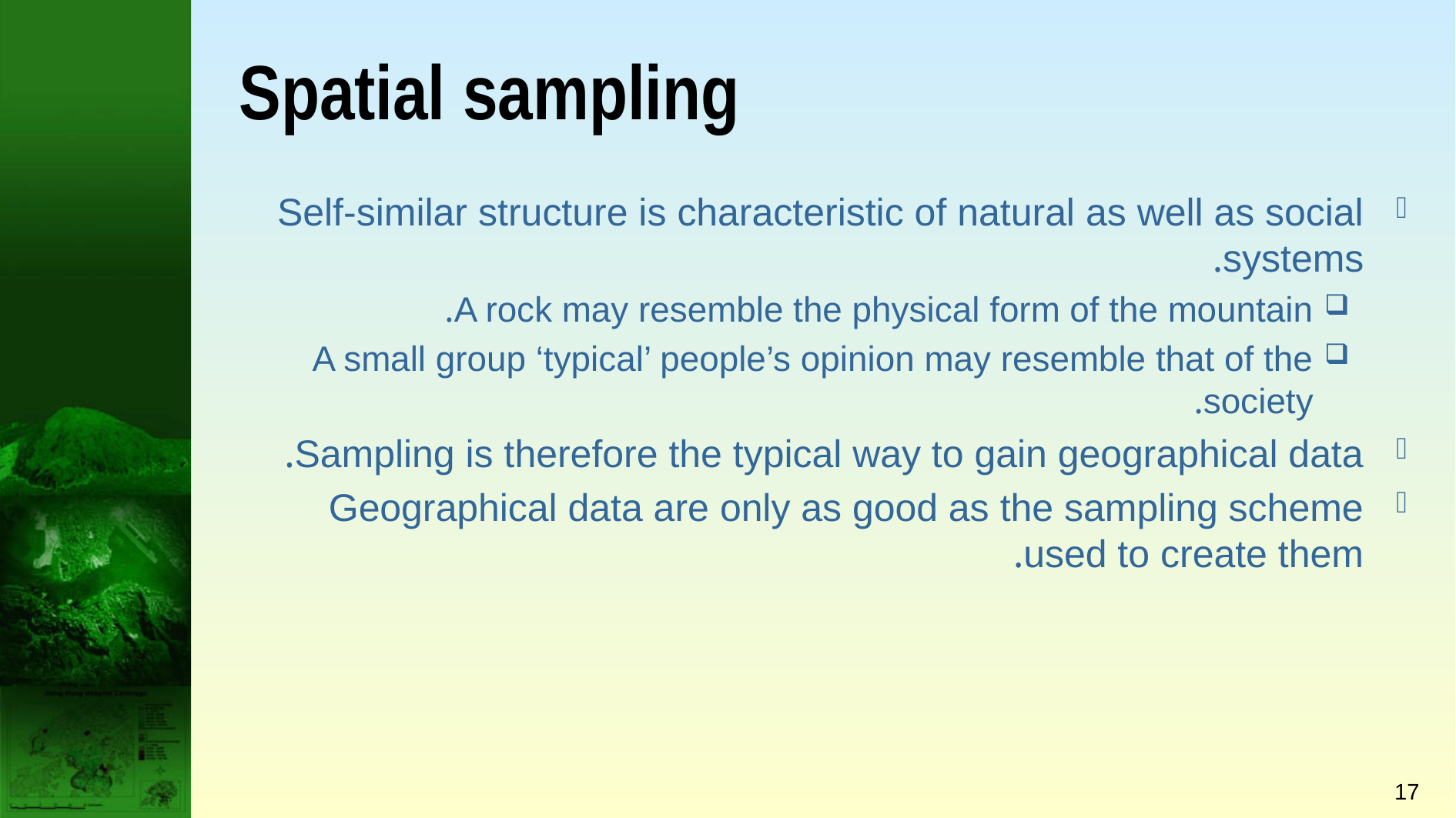

# Spatial sampling
Self-similar structure is characteristic of natural as well as social systems.
A rock may resemble the physical form of the mountain.
A small group ‘typical’ people’s opinion may resemble that of the society.
Sampling is therefore the typical way to gain geographical data.
Geographical data are only as good as the sampling scheme used to create them.
17